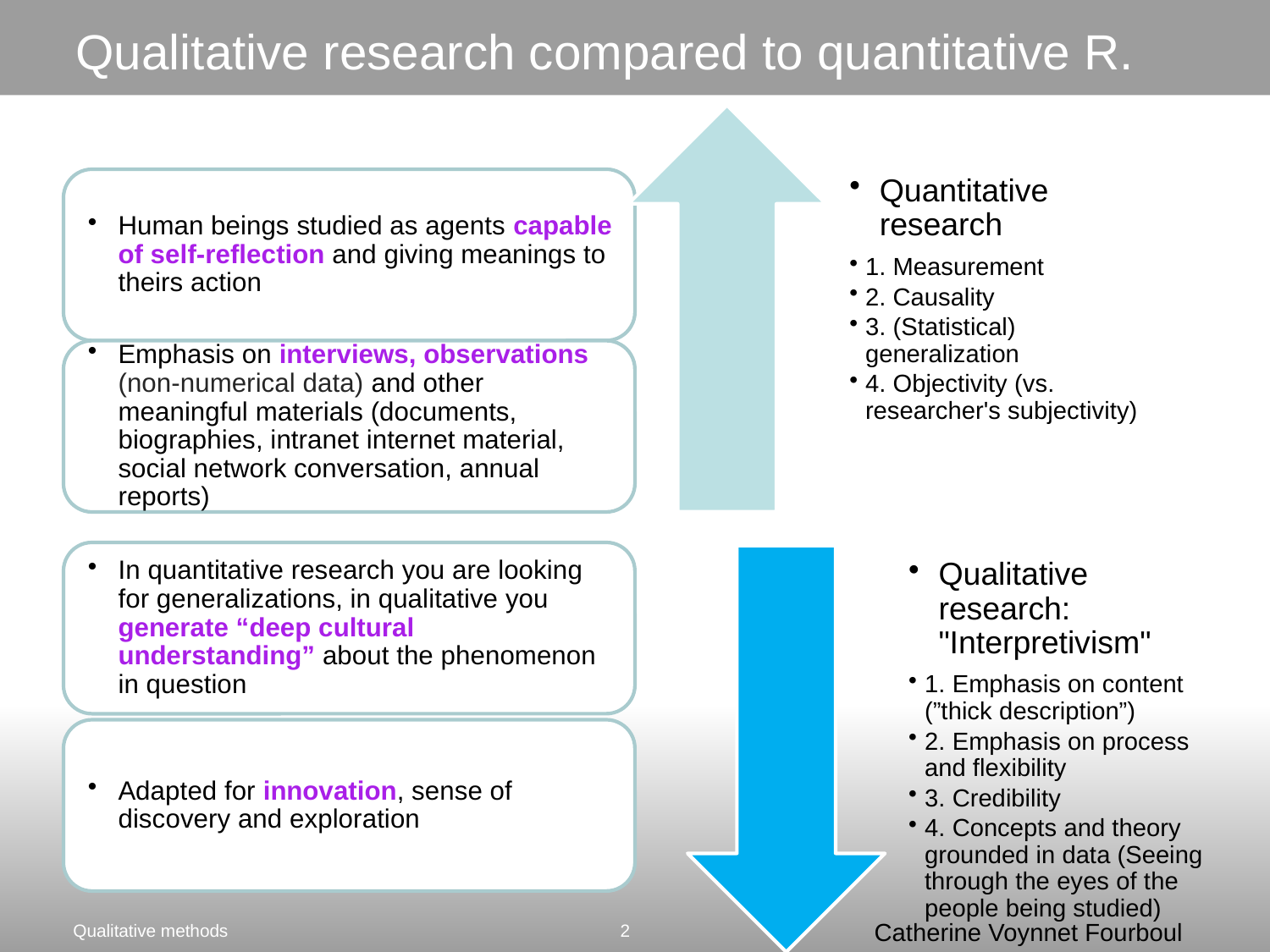

# Qualitative research compared to quantitative R.
Quantitative research
1. Measurement
2. Causality
3. (Statistical) generalization
4. Objectivity (vs. researcher's subjectivity)‏
Qualitative research: "Interpretivism"
1. Emphasis on content (”thick description”)
2. Emphasis on process and flexibility
3. Credibility
4. Concepts and theory grounded in data (Seeing through the eyes of the people being studied)
Human beings studied as agents capable of self-reflection and giving meanings to theirs action
Emphasis on interviews, observations (non-numerical data) and other meaningful materials (documents, biographies, intranet internet material, social network conversation, annual reports)
In quantitative research you are looking for generalizations, in qualitative you generate “deep cultural understanding” about the phenomenon in question
Adapted for innovation, sense of discovery and exploration